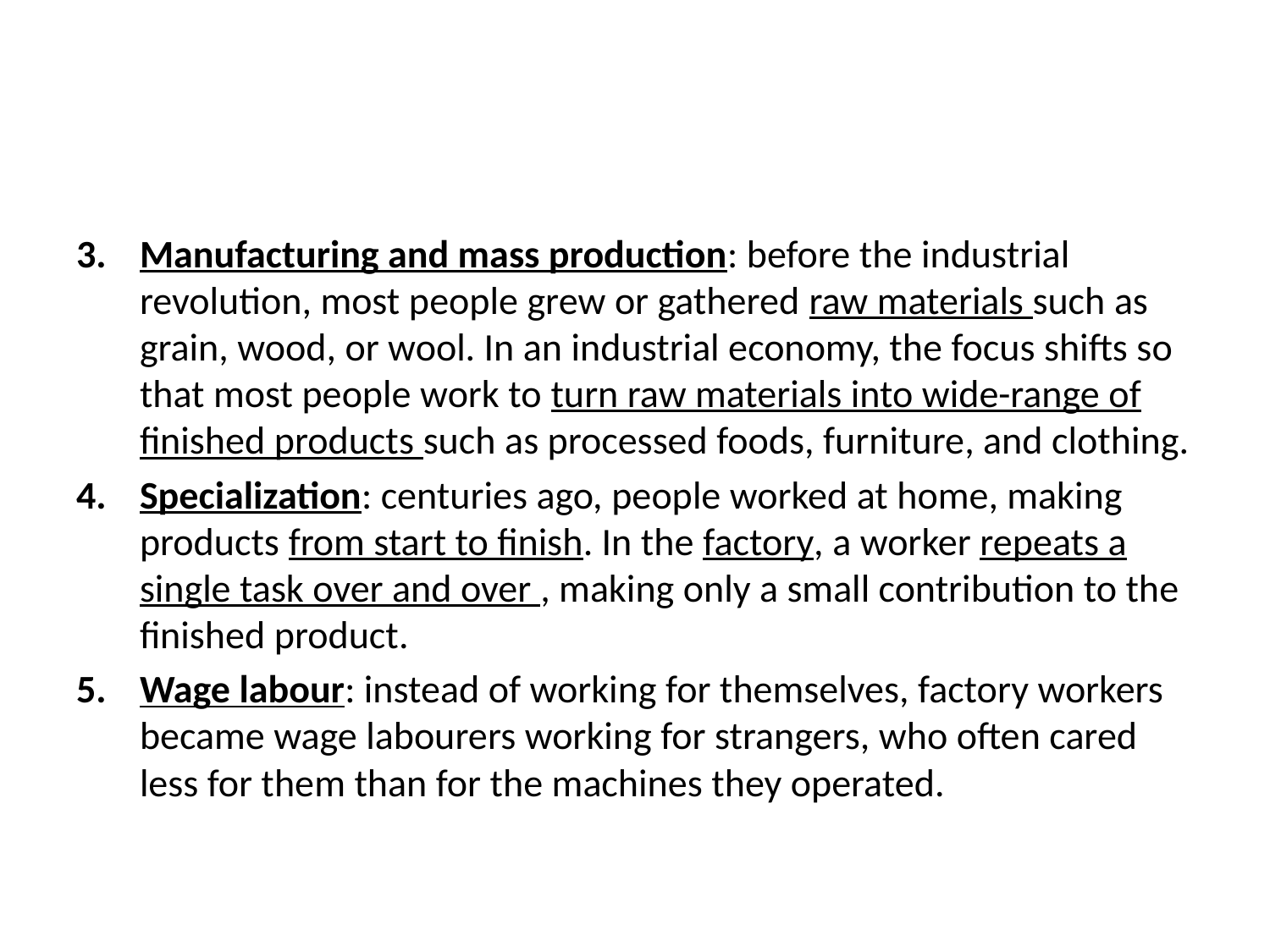

#
Manufacturing and mass production: before the industrial revolution, most people grew or gathered raw materials such as grain, wood, or wool. In an industrial economy, the focus shifts so that most people work to turn raw materials into wide-range of finished products such as processed foods, furniture, and clothing.
Specialization: centuries ago, people worked at home, making products from start to finish. In the factory, a worker repeats a single task over and over , making only a small contribution to the finished product.
Wage labour: instead of working for themselves, factory workers became wage labourers working for strangers, who often cared less for them than for the machines they operated.